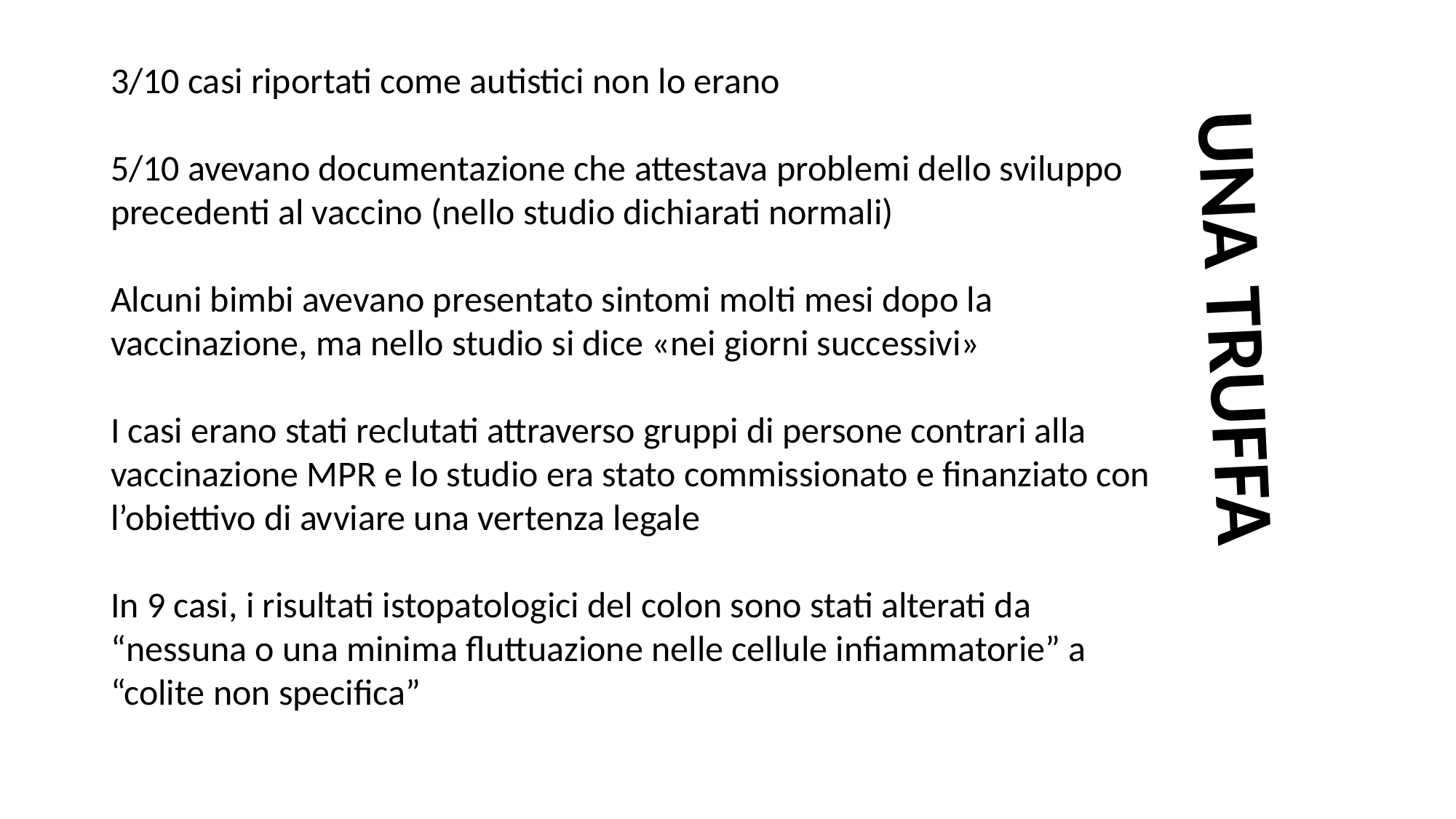

3/10 casi riportati come autistici non lo erano

5/10 avevano documentazione che attestava problemi dello sviluppo precedenti al vaccino (nello studio dichiarati normali)

Alcuni bimbi avevano presentato sintomi molti mesi dopo la vaccinazione, ma nello studio si dice «nei giorni successivi»

I casi erano stati reclutati attraverso gruppi di persone contrari alla vaccinazione MPR e lo studio era stato commissionato e finanziato con l’obiettivo di avviare una vertenza legale

In 9 casi, i risultati istopatologici del colon sono stati alterati da “nessuna o una minima fluttuazione nelle cellule infiammatorie” a “colite non specifica”
UNA TRUFFA